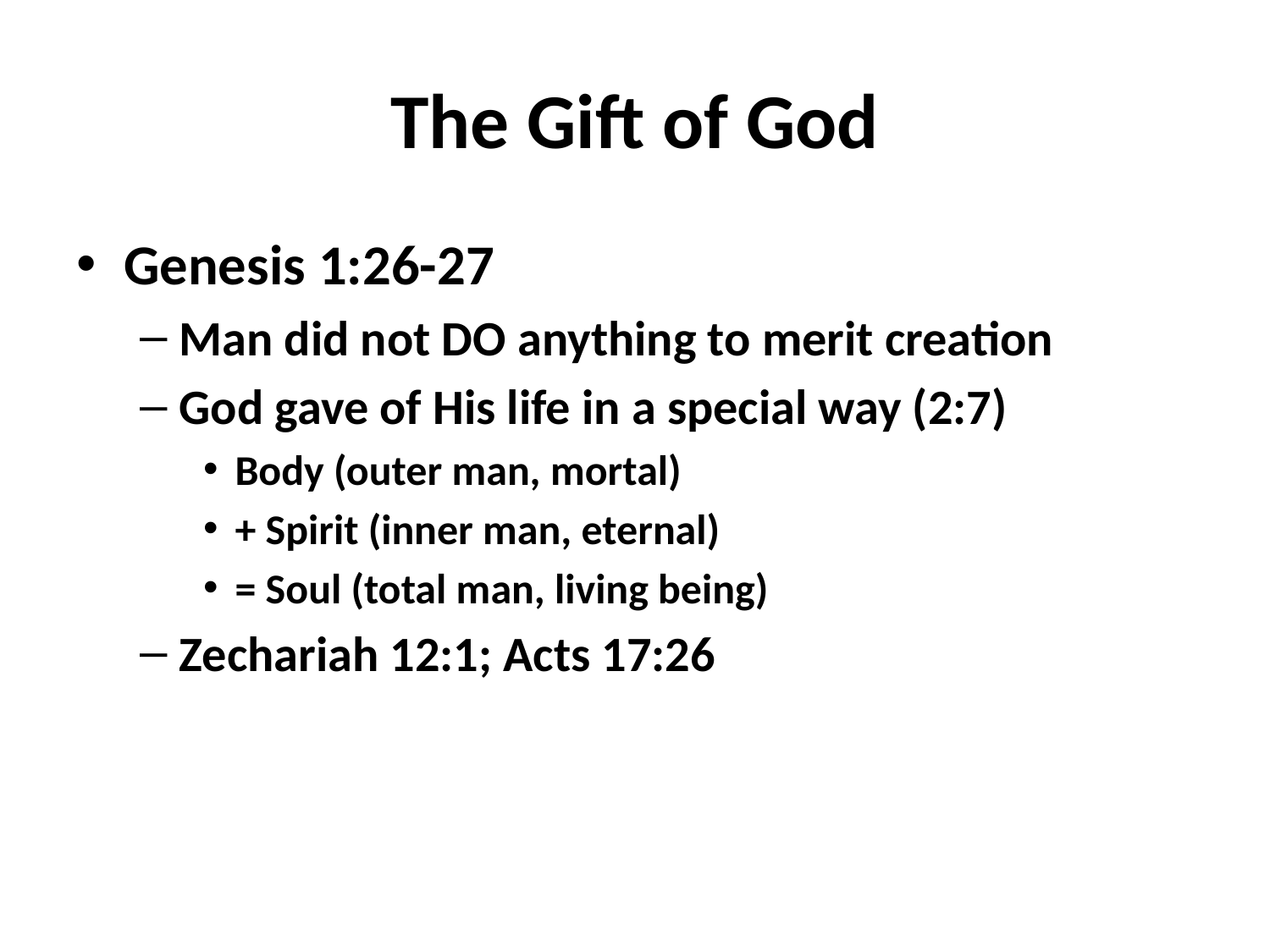

# The Gift of God
Genesis 1:26-27
Man did not DO anything to merit creation
God gave of His life in a special way (2:7)
Body (outer man, mortal)
+ Spirit (inner man, eternal)
= Soul (total man, living being)
Zechariah 12:1; Acts 17:26